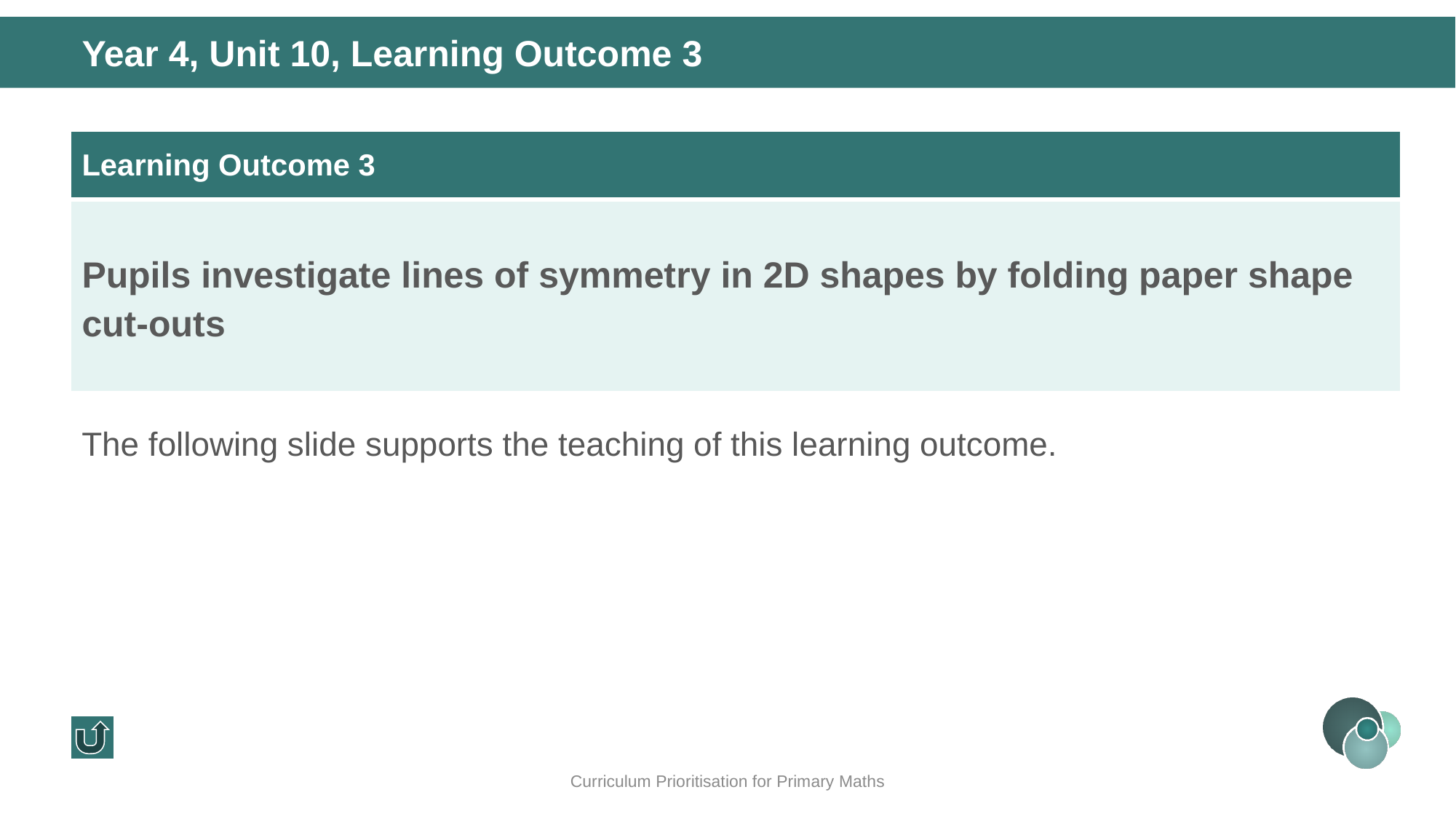

Year 4, Unit 10, Learning Outcome 3
| Learning Outcome 3 |
| --- |
| Pupils investigate lines of symmetry in 2D shapes by folding paper shape cut-outs |
The following slide supports the teaching of this learning outcome.

Curriculum Prioritisation for Primary Maths